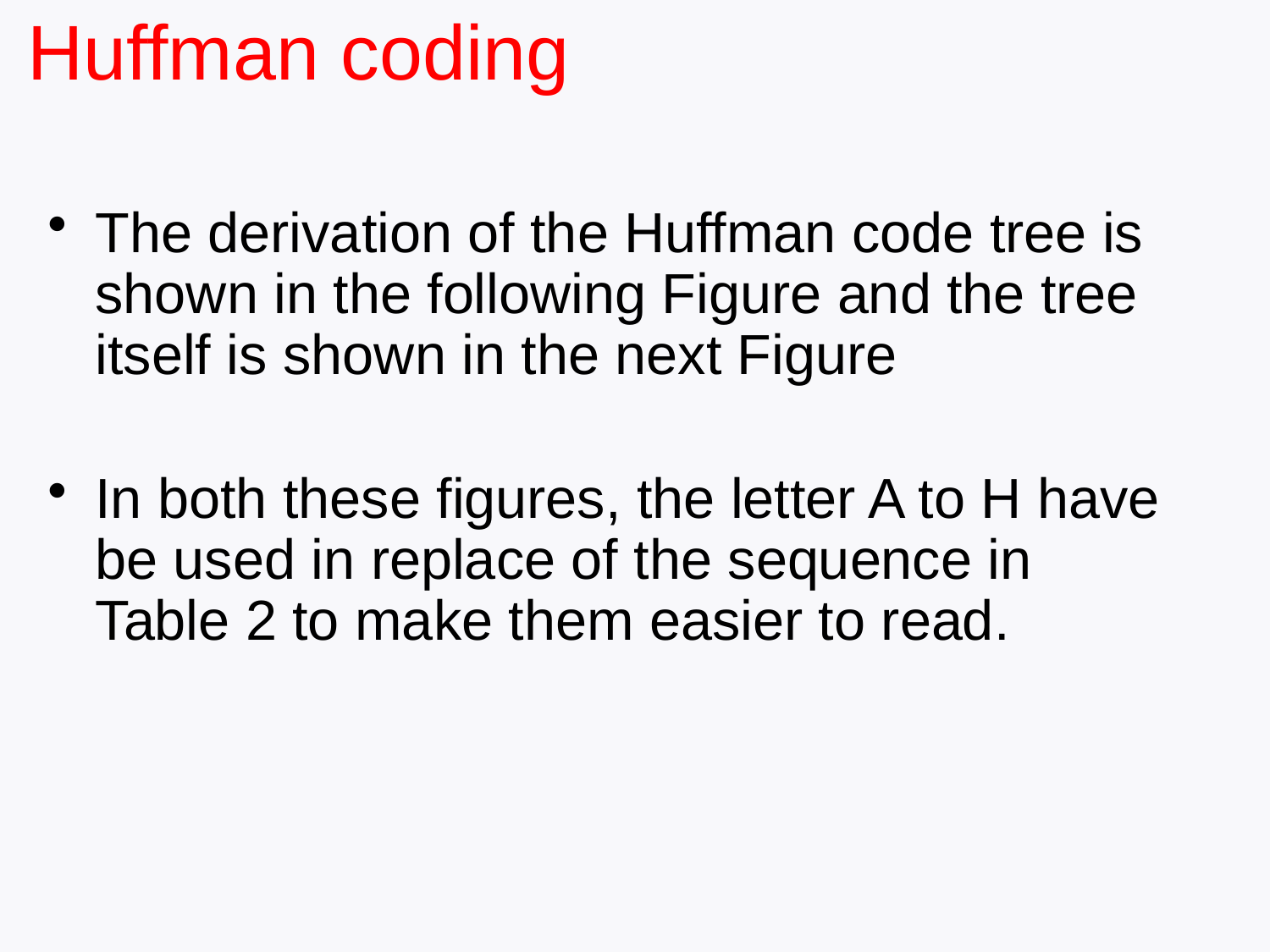

Huffman coding

The derivation of the Huffman code tree is shown in the following Figure and the tree itself is shown in the next Figure

In both these figures, the letter A to H have be used in replace of the sequence in Table 2 to make them easier to read.